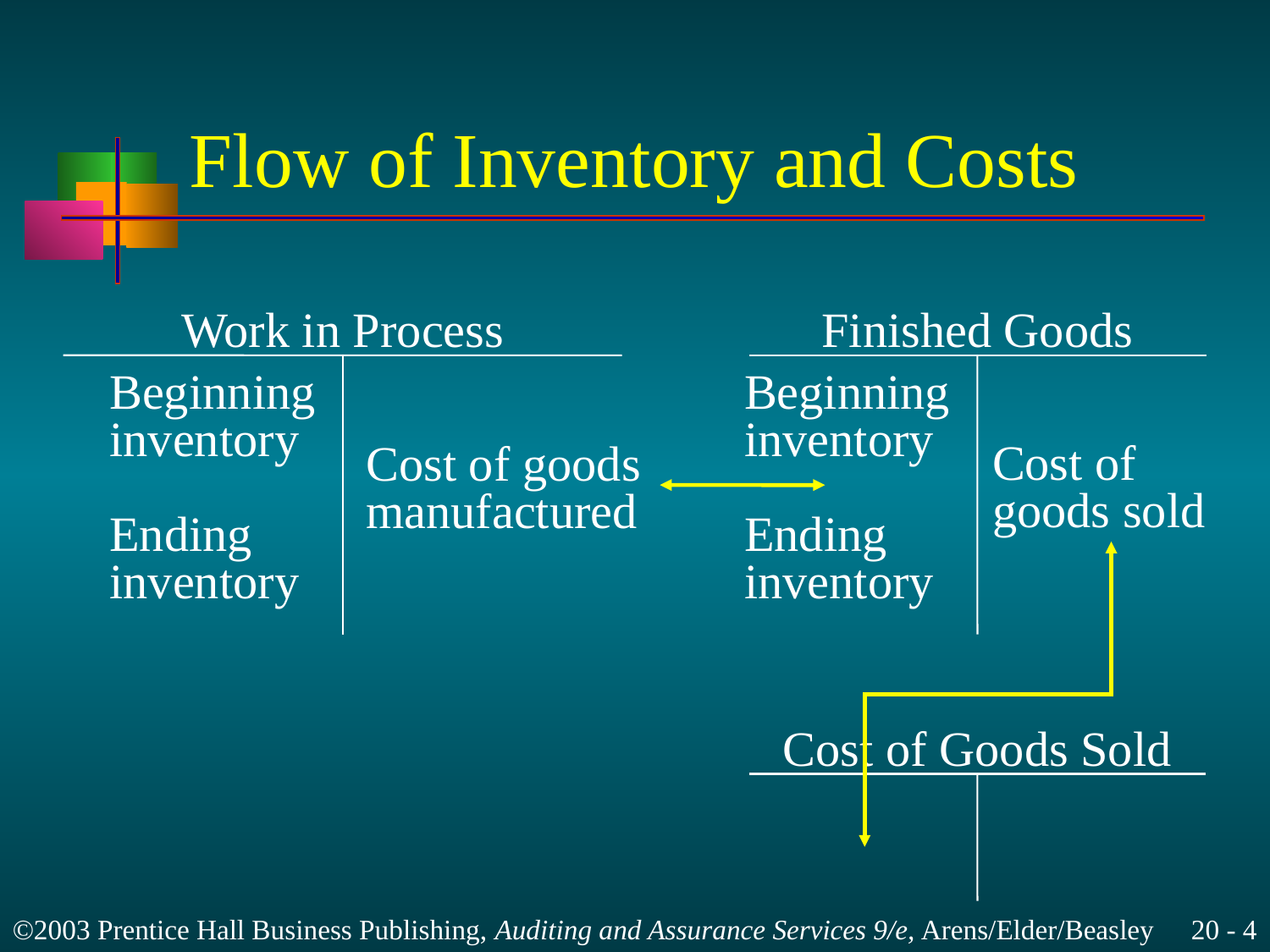

# Flow of Inventory and Costs
Work in Process
Finished Goods

Beginning
inventory

Ending
inventory
Beginning
inventory

Ending
inventory
Cost of
goods sold
Cost of goods
manufactured

Cost of Goods Sold